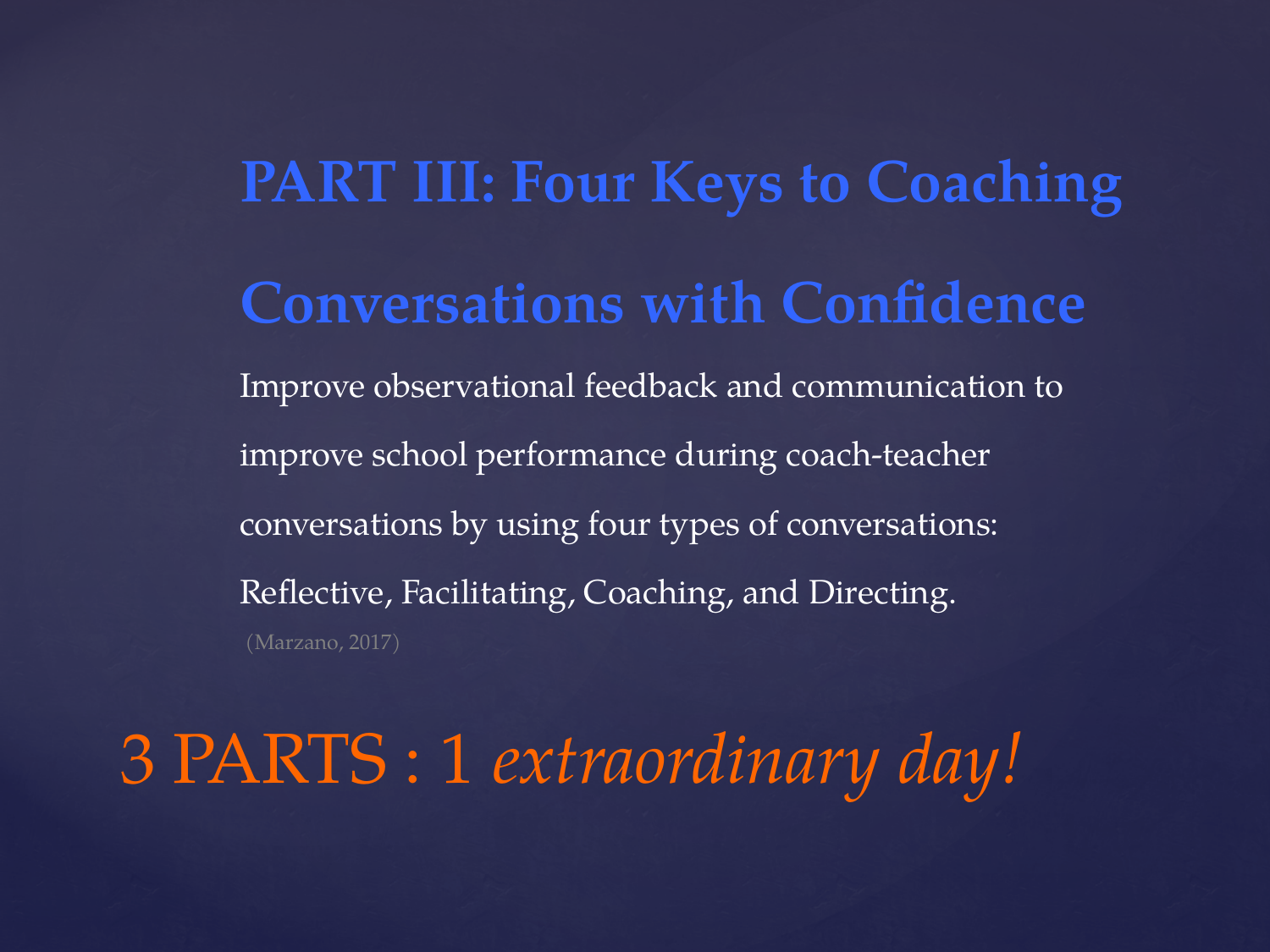

PART III: Four Keys to Coaching Conversations with Confidence
Improve observational feedback and communication to improve school performance during coach-teacher conversations by using four types of conversations: Reflective, Facilitating, Coaching, and Directing.
 (Marzano, 2017)

# 3 PARTS : 1 extraordinary day!